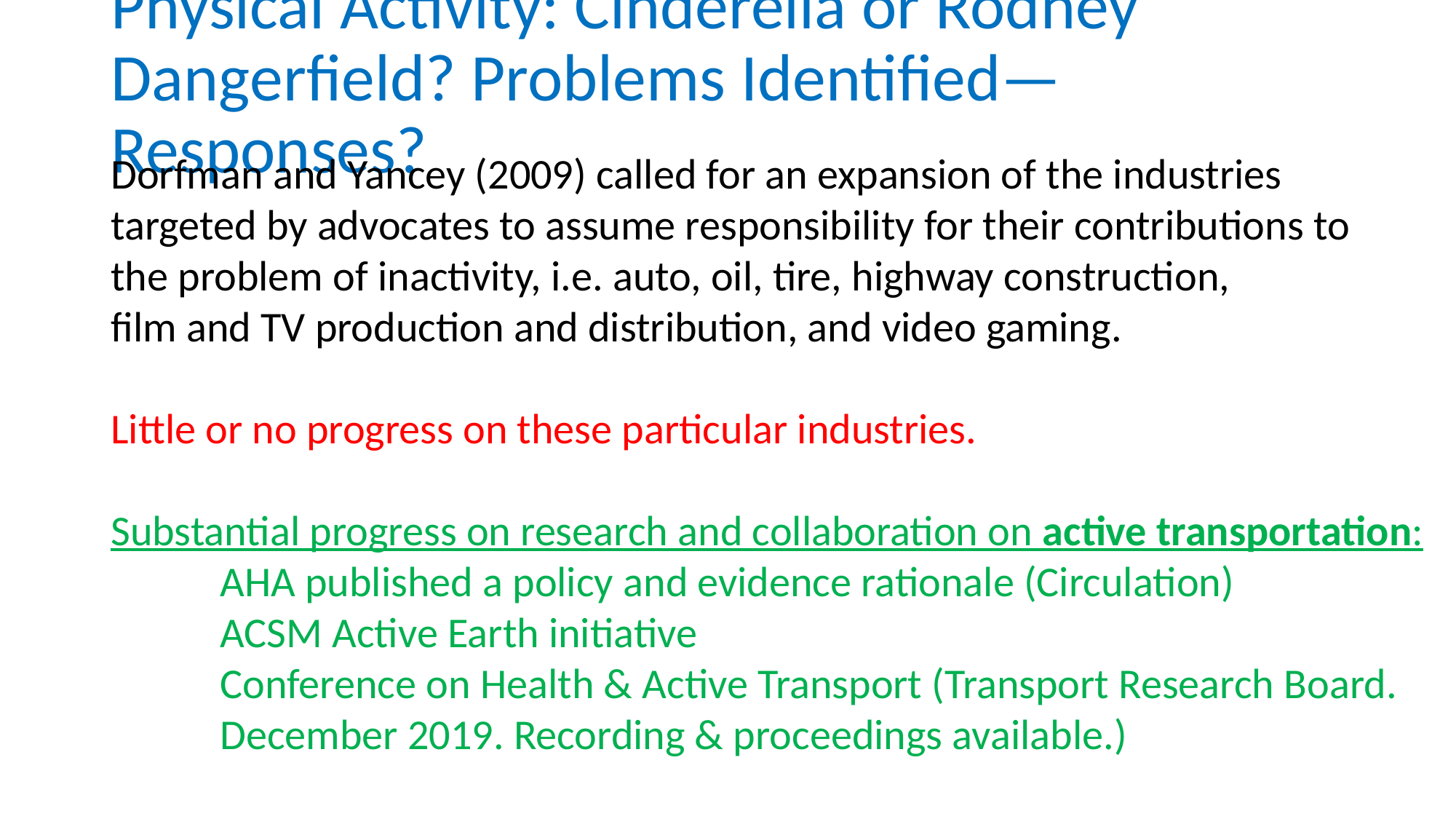

# Physical Activity: Cinderella or Rodney Dangerfield? Problems Identified—Responses?
Dorfman and Yancey (2009) called for an expansion of the industries
targeted by advocates to assume responsibility for their contributions to
the problem of inactivity, i.e. auto, oil, tire, highway construction,
film and TV production and distribution, and video gaming.

Little or no progress on these particular industries.

Substantial progress on research and collaboration on active transportation:
	AHA published a policy and evidence rationale (Circulation)
	ACSM Active Earth initiative
	Conference on Health & Active Transport (Transport Research Board.
	December 2019. Recording & proceedings available.)